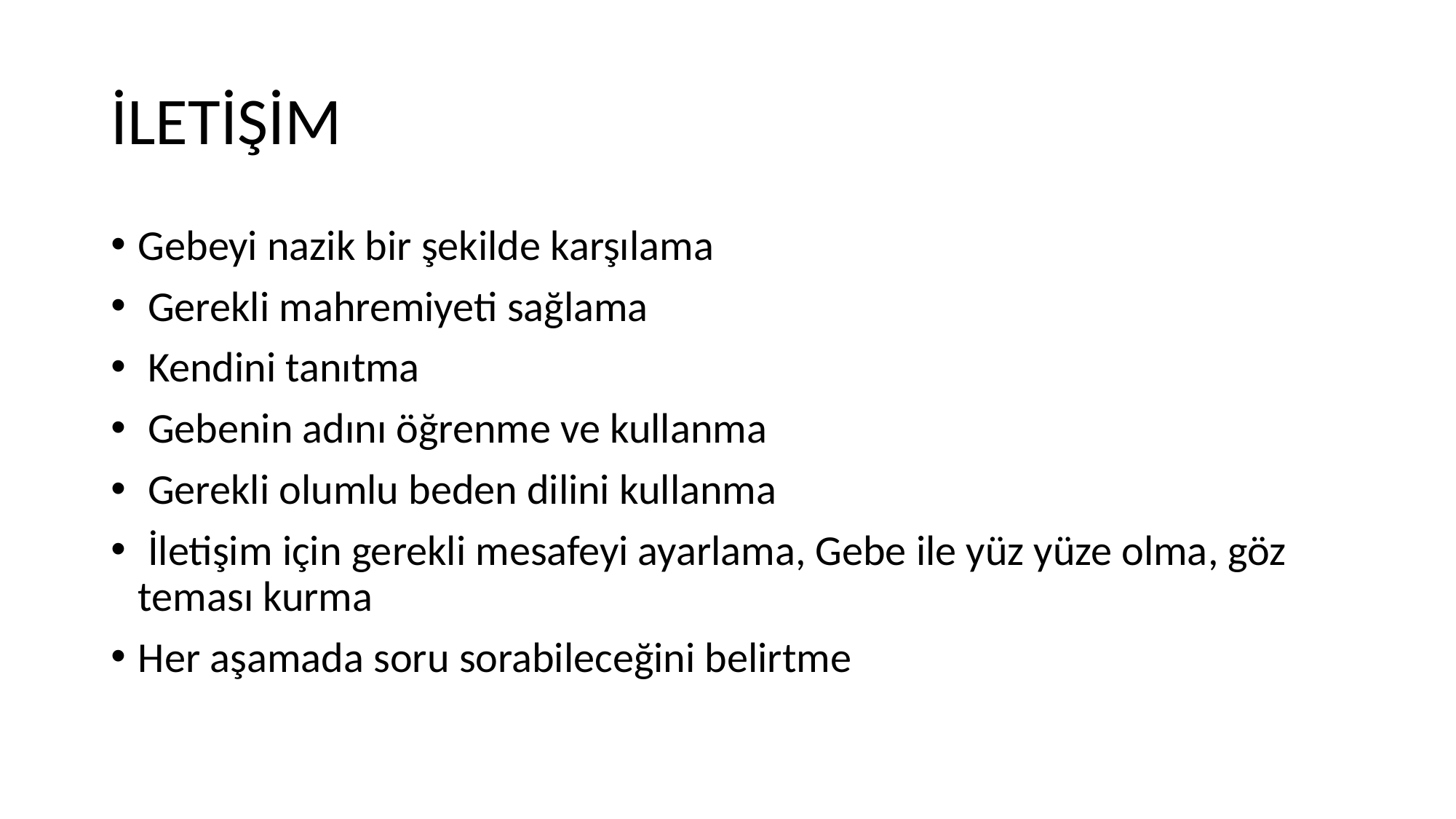

# İLETİŞİM
Gebeyi nazik bir şekilde karşılama
 Gerekli mahremiyeti sağlama
 Kendini tanıtma
 Gebenin adını öğrenme ve kullanma
 Gerekli olumlu beden dilini kullanma
 İletişim için gerekli mesafeyi ayarlama, Gebe ile yüz yüze olma, göz teması kurma
Her aşamada soru sorabileceğini belirtme